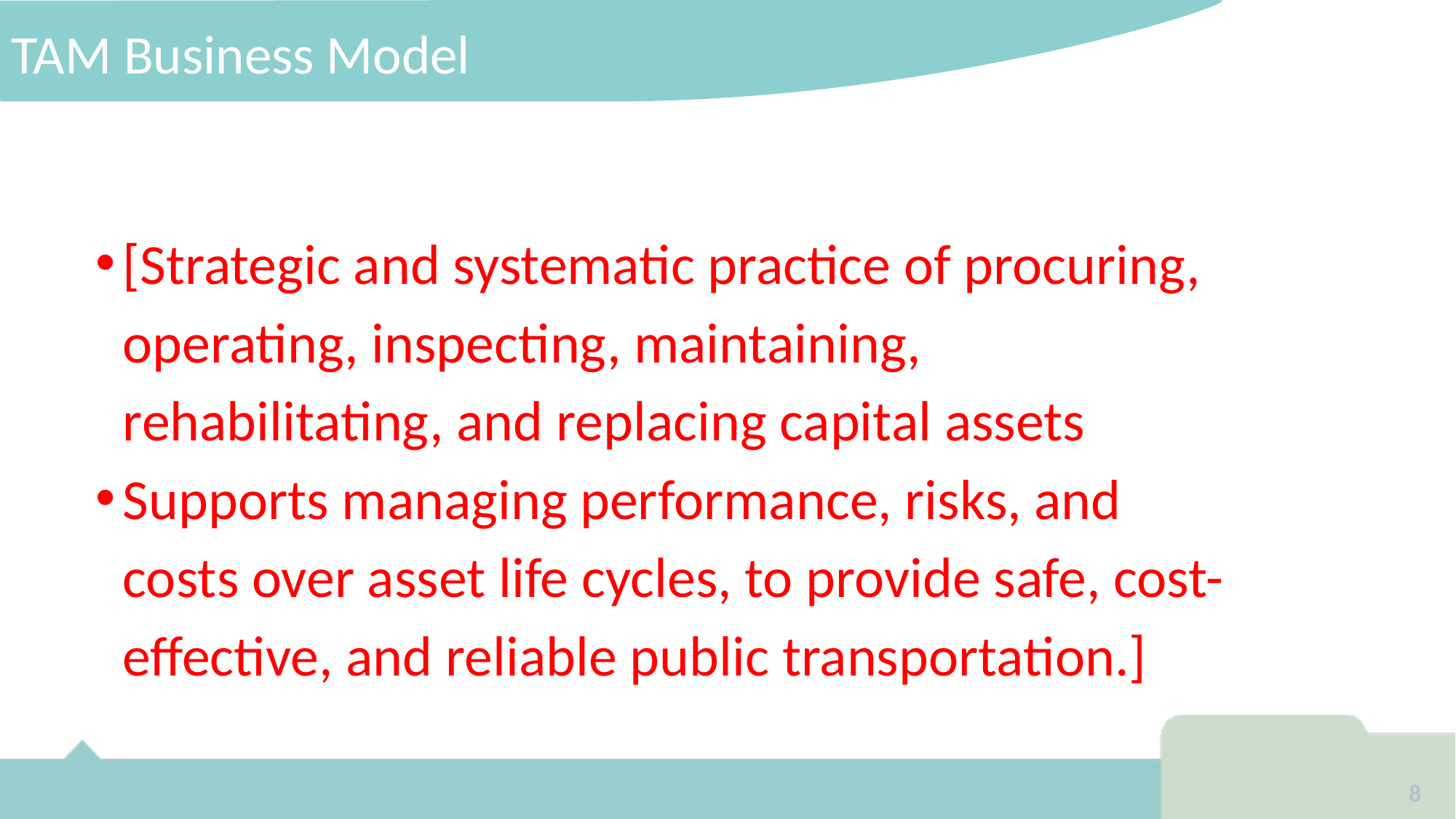

TAM Business Model
[Strategic and systematic practice of procuring, operating, inspecting, maintaining, rehabilitating, and replacing capital assets
Supports managing performance, risks, and costs over asset life cycles, to provide safe, cost-effective, and reliable public transportation.]
8